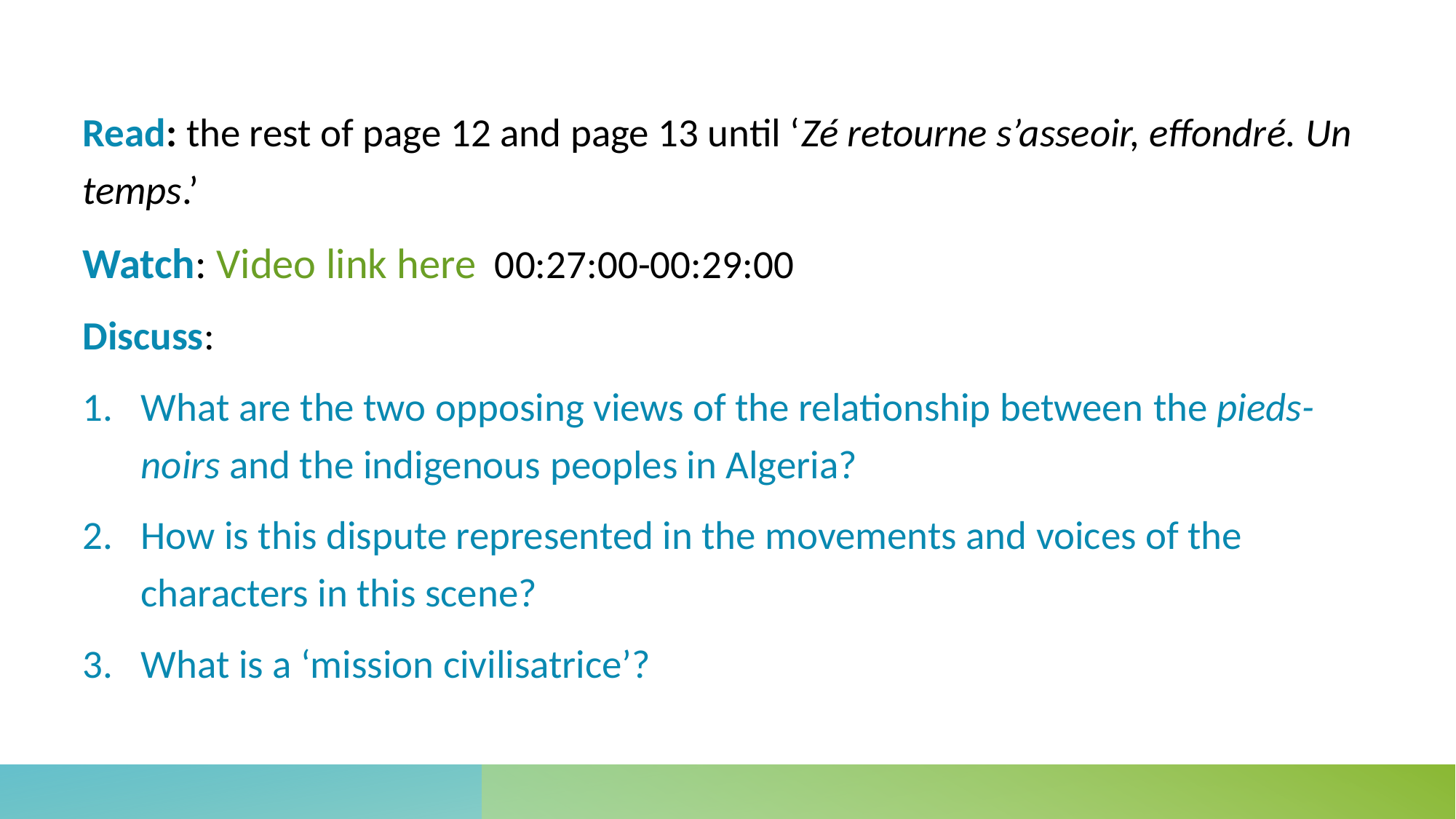

Read: the rest of page 12 and page 13 until ‘Zé retourne s’asseoir, effondré. Un temps.’
Watch: Video link here  00:27:00-00:29:00
Discuss:
What are the two opposing views of the relationship between the pieds-noirs and the indigenous peoples in Algeria?
How is this dispute represented in the movements and voices of the characters in this scene?
What is a ‘mission civilisatrice’?